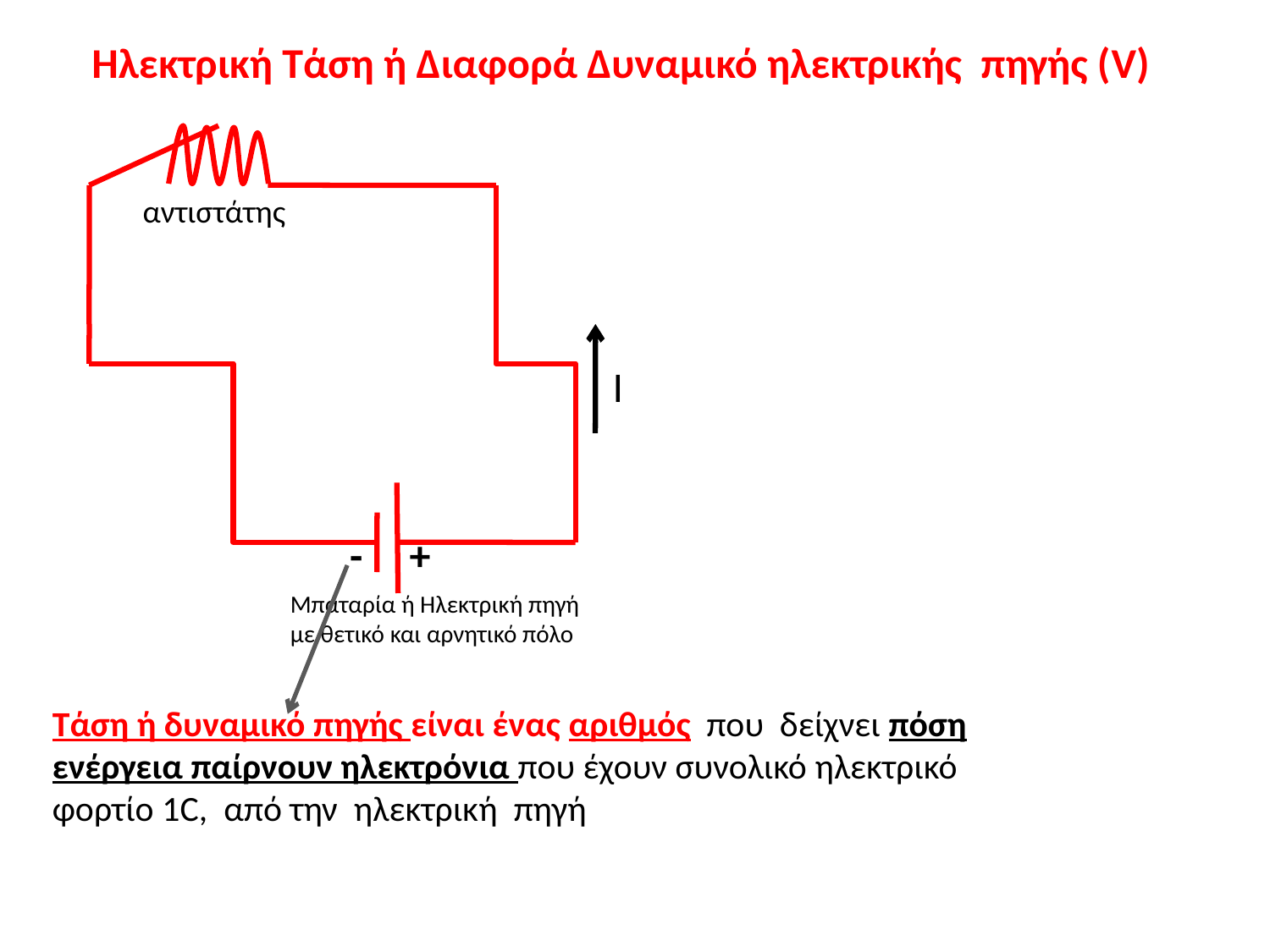

Ηλεκτρική Τάση ή Διαφορά Δυναμικό ηλεκτρικής  πηγής (V)

αντιστάτης
Ι
-
+
Μπαταρία ή Ηλεκτρική πηγή
με θετικό και αρνητικό πόλο
Τάση ή δυναμικό πηγής είναι ένας αριθμός  που  δείχνει πόση ενέργεια παίρνουν ηλεκτρόνια που έχουν συνολικό ηλεκτρικό φορτίο 1C,  από την  ηλεκτρική  πηγή